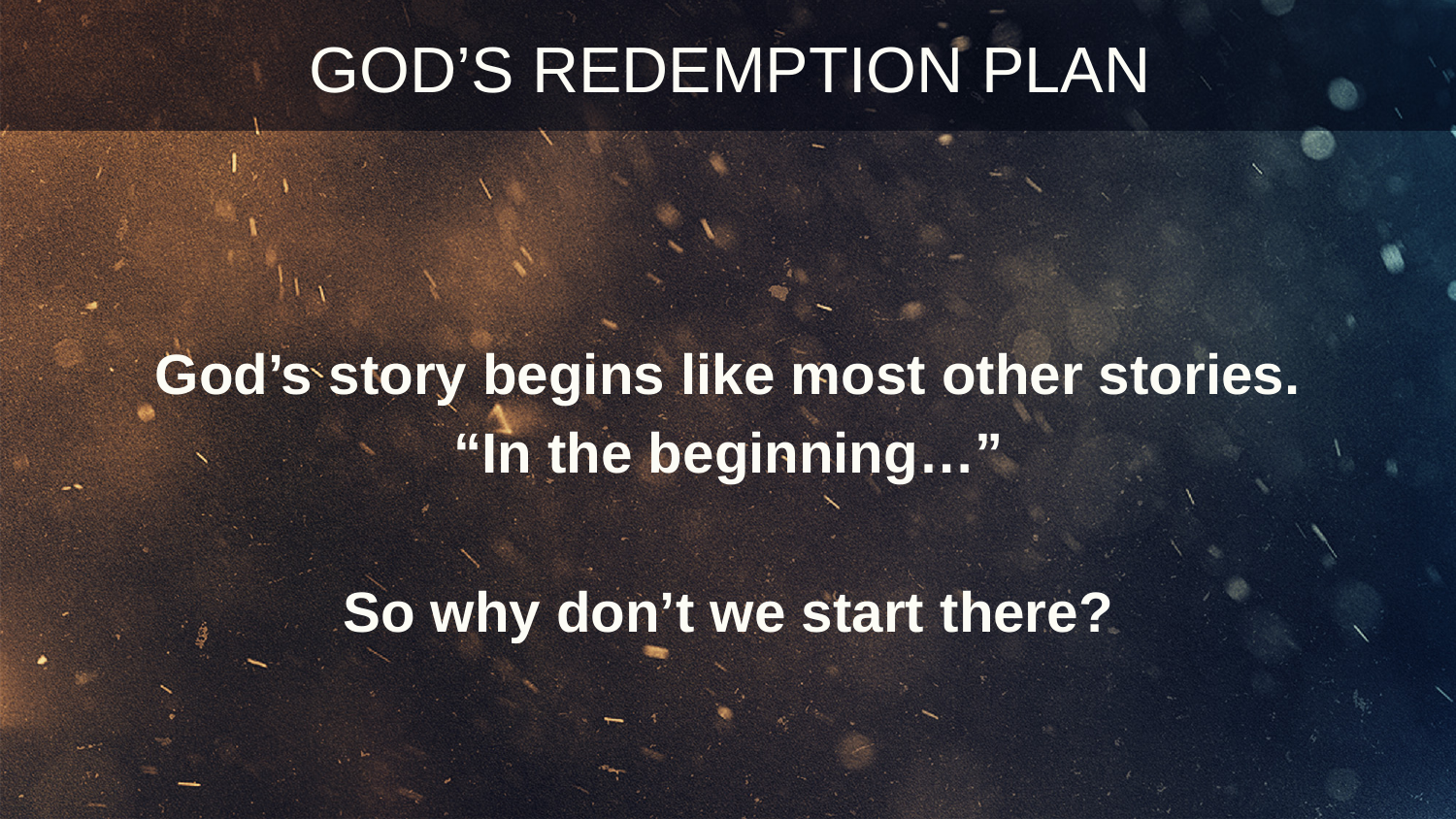

# GOD’S REDEMPTION PLAN
God’s story begins like most other stories.
“In the beginning…”

So why don’t we start there?